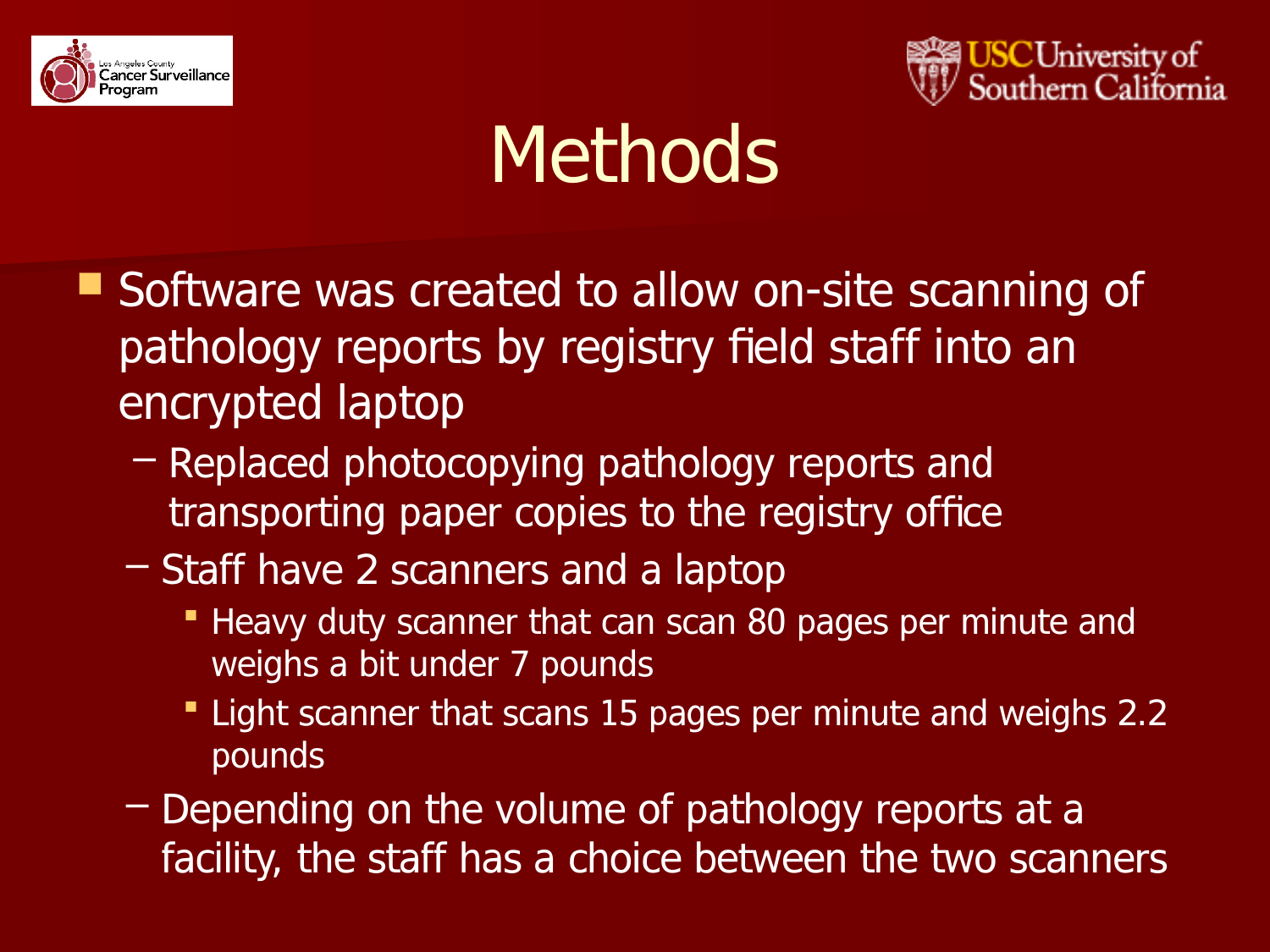

# Methods
Software was created to allow on-site scanning of pathology reports by registry field staff into an encrypted laptop
Replaced photocopying pathology reports and transporting paper copies to the registry office
Staff have 2 scanners and a laptop
Heavy duty scanner that can scan 80 pages per minute and weighs a bit under 7 pounds
Light scanner that scans 15 pages per minute and weighs 2.2 pounds
Depending on the volume of pathology reports at a facility, the staff has a choice between the two scanners